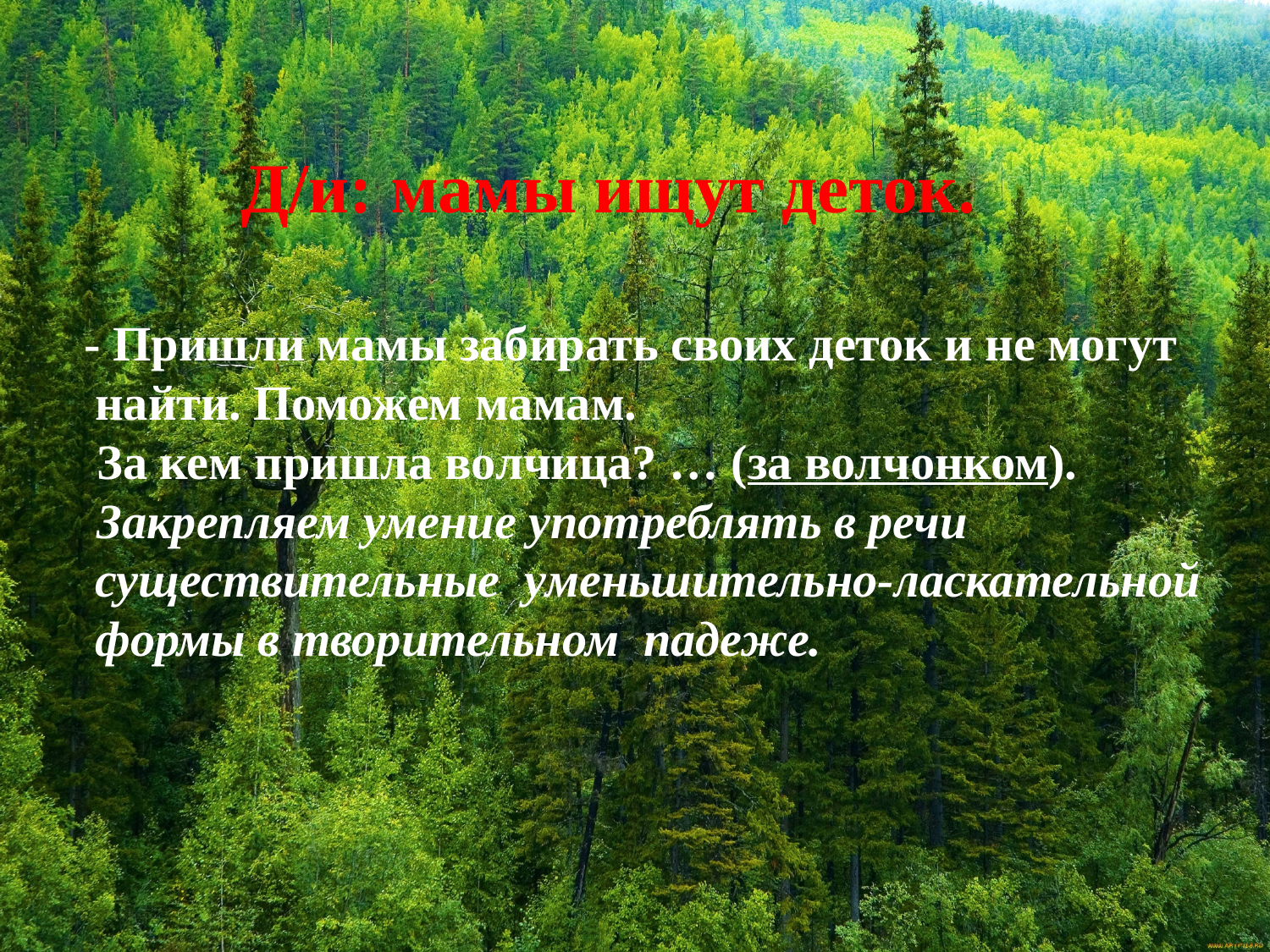

Д/и: мамы ищут деток.

   - Пришли мамы забирать своих деток и не могут найти. Поможем мамам.
    За кем пришла волчица? … (за волчонком).
    Закрепляем умение употреблять в речи существительные  уменьшительно-ласкательной формы в творительном  падеже.